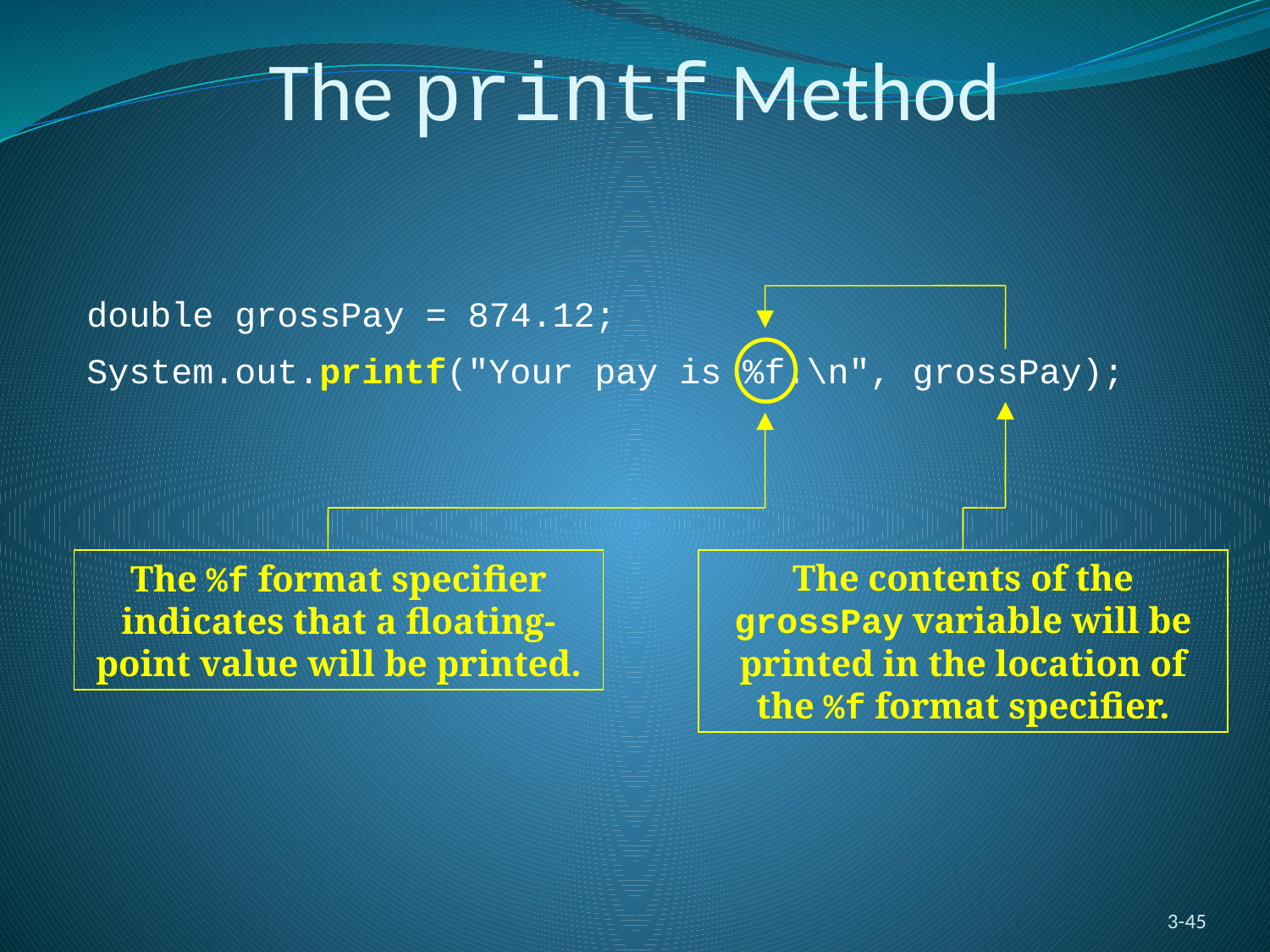

# The printf Method
double grossPay = 874.12;
System.out.printf("Your pay is %f.\n", grossPay);

The contents of the grossPay variable will be printed in the location of the %f format specifier.

The %f format specifier indicates that a floating-point value will be printed.
3-45